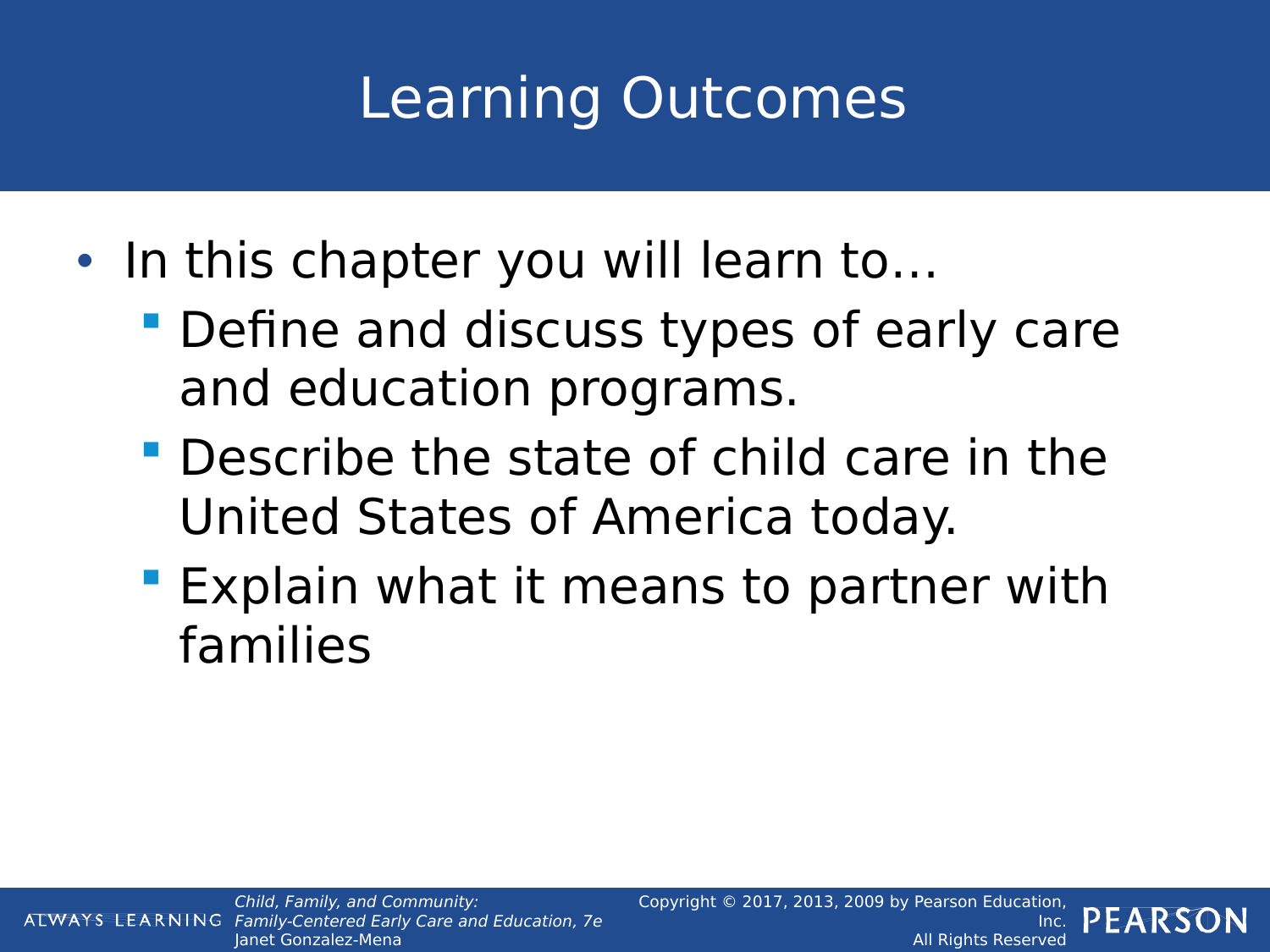

# Learning Outcomes
In this chapter you will learn to…
Define and discuss types of early care and education programs.
Describe the state of child care in the United States of America today.
Explain what it means to partner with families